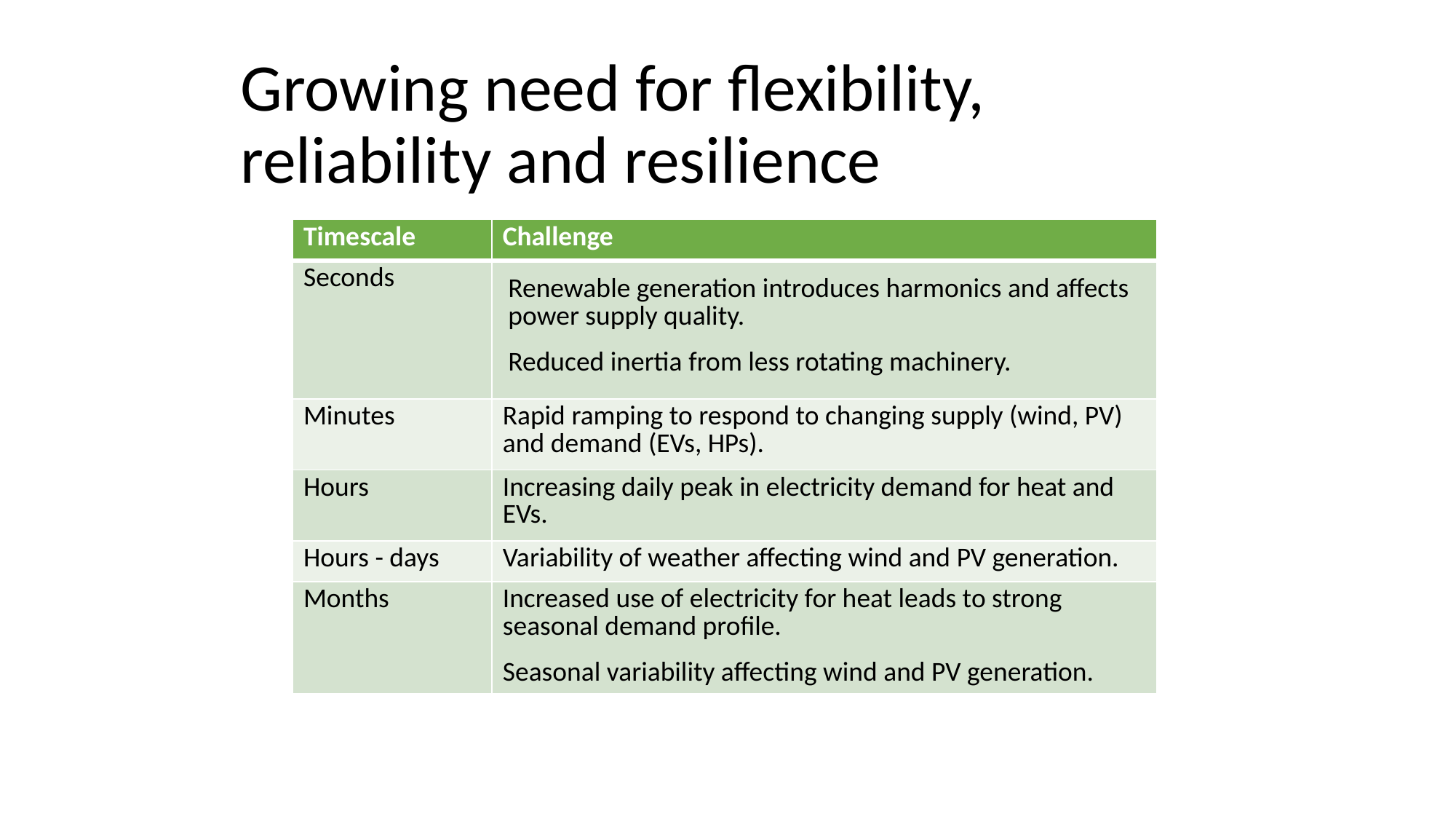

# Growing need for flexibility, reliability and resilience
| Timescale | Challenge |
| --- | --- |
| Seconds | Renewable generation introduces harmonics and affects power supply quality. Reduced inertia from less rotating machinery. |
| Minutes | Rapid ramping to respond to changing supply (wind, PV) and demand (EVs, HPs). |
| Hours | Increasing daily peak in electricity demand for heat and EVs. |
| Hours - days | Variability of weather affecting wind and PV generation. |
| Months | Increased use of electricity for heat leads to strong seasonal demand profile. Seasonal variability affecting wind and PV generation. |